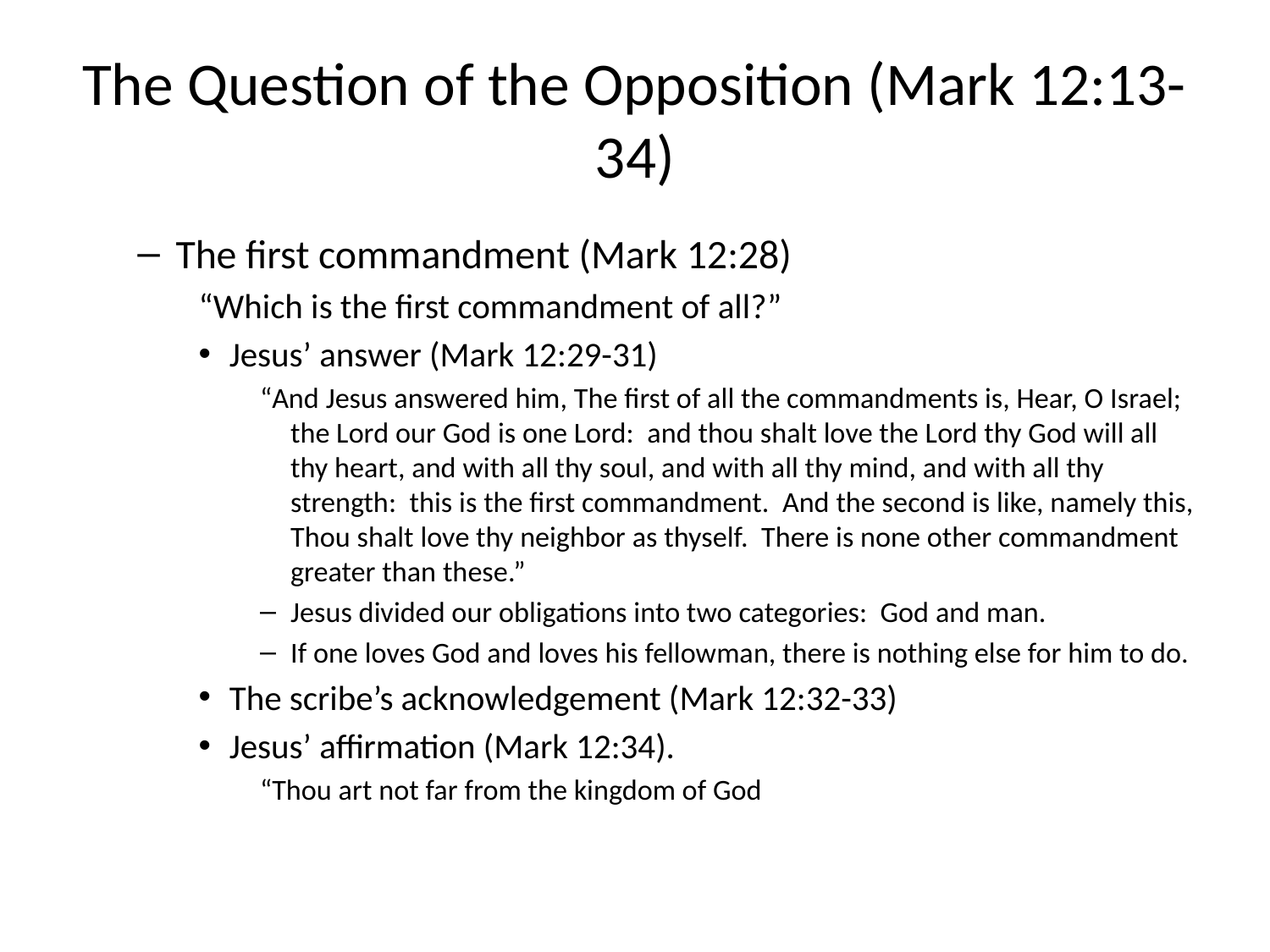

# The Question of the Opposition (Mark 12:13-34)
The first commandment (Mark 12:28)
“Which is the first commandment of all?”
Jesus’ answer (Mark 12:29-31)
“And Jesus answered him, The first of all the commandments is, Hear, O Israel; the Lord our God is one Lord:  and thou shalt love the Lord thy God will all thy heart, and with all thy soul, and with all thy mind, and with all thy strength:  this is the first commandment.  And the second is like, namely this, Thou shalt love thy neighbor as thyself.  There is none other commandment greater than these.”
Jesus divided our obligations into two categories:  God and man.
If one loves God and loves his fellowman, there is nothing else for him to do.
The scribe’s acknowledgement (Mark 12:32-33)
Jesus’ affirmation (Mark 12:34).
“Thou art not far from the kingdom of God